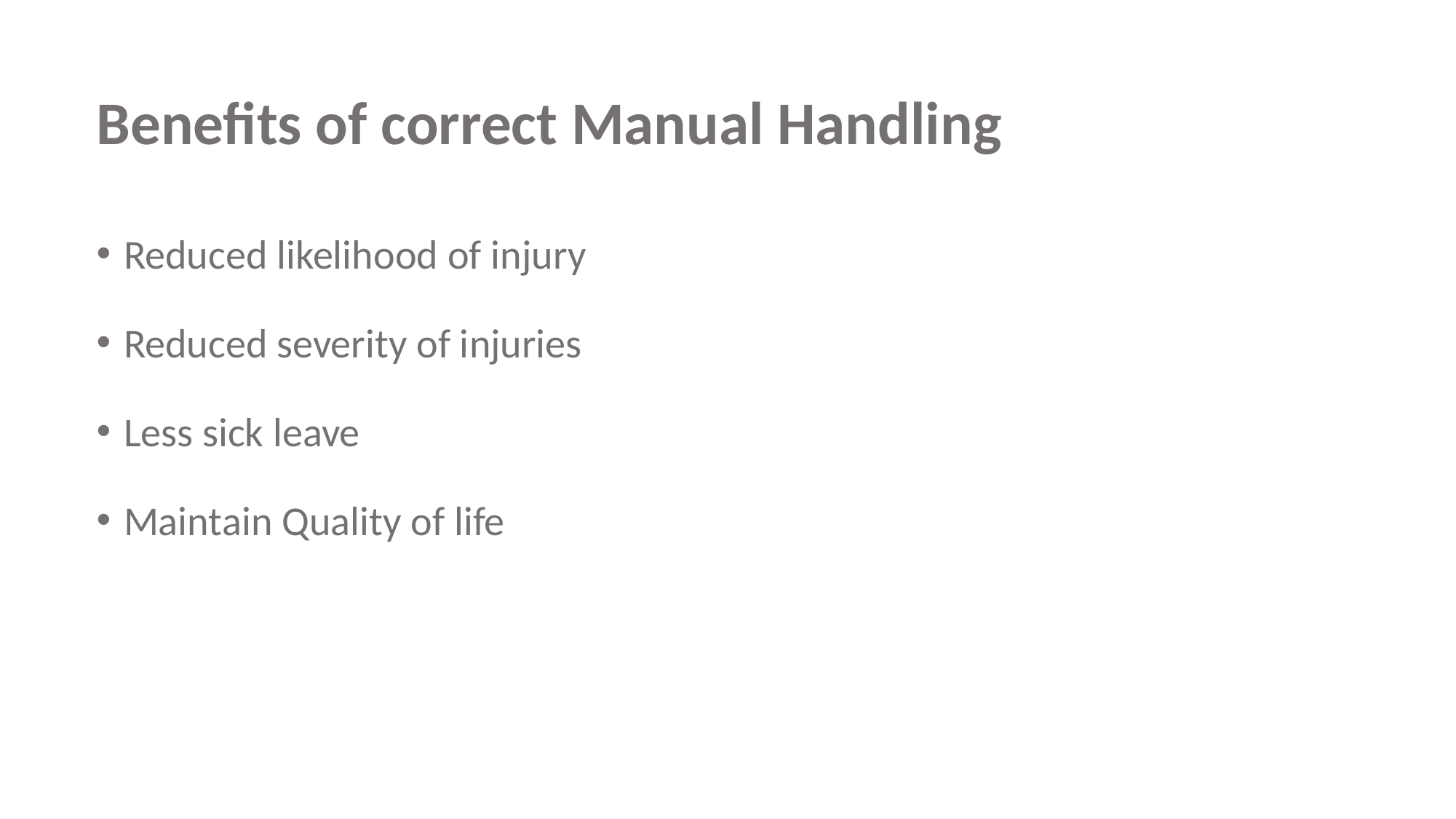

# Benefits of correct Manual Handling
Reduced likelihood of injury
Reduced severity of injuries
Less sick leave
Maintain Quality of life